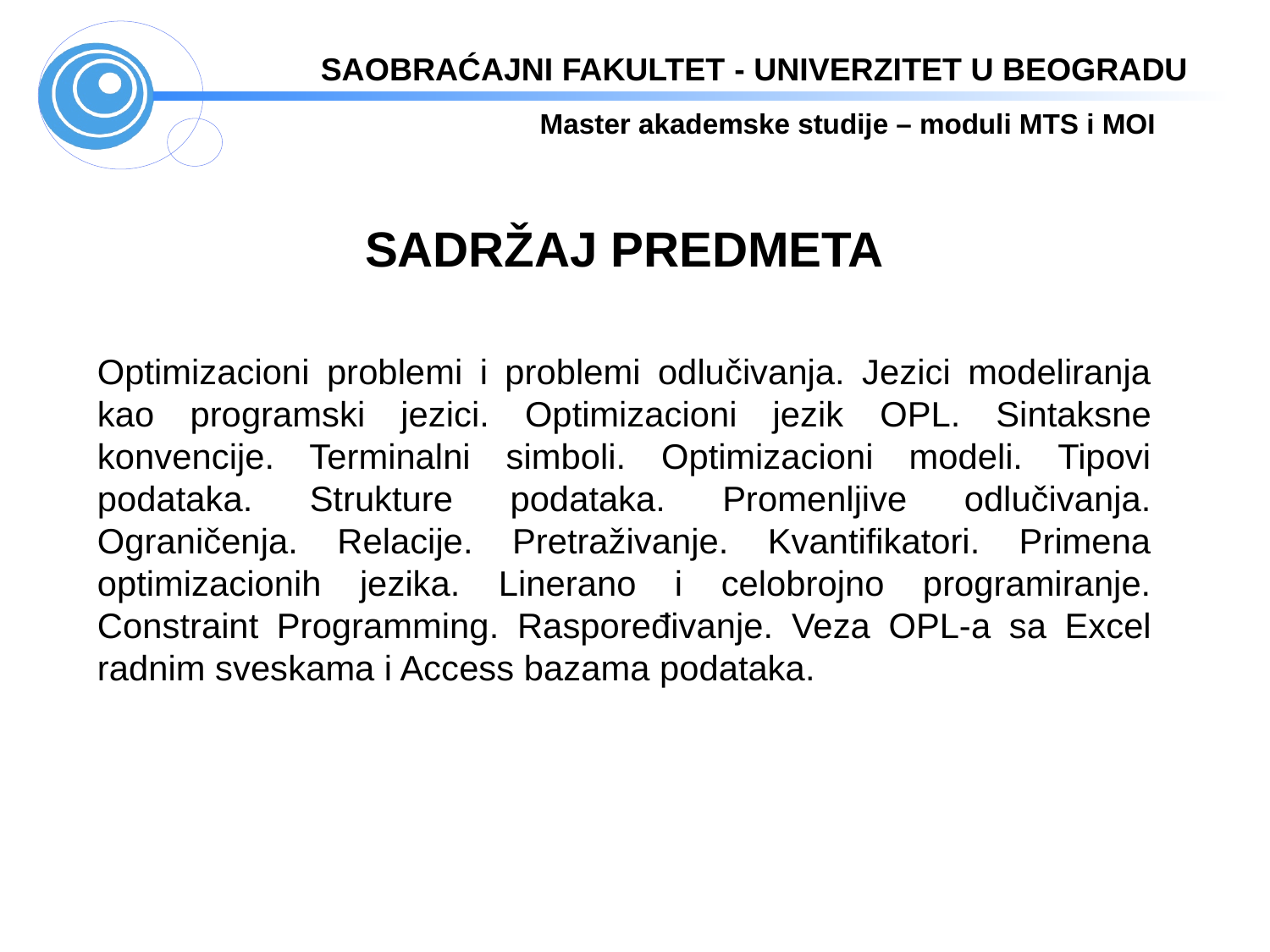

SADRŽAJ PREDMETA
# Optimizacioni problemi i problemi odlučivanja. Jezici modeliranja kao programski jezici. Optimizacioni jezik OPL. Sintaksne konvencije. Terminalni simboli. Optimizacioni modeli. Tipovi podataka. Strukture podataka. Promenlјive odlučivanja. Ograničenja. Relacije. Pretraživanje. Kvantifikatori. Primena optimizacionih jezika. Linerano i celobrojno programiranje. Constraint Programming. Raspoređivanje. Veza OPL-a sa Excel radnim sveskama i Access bazama podataka.